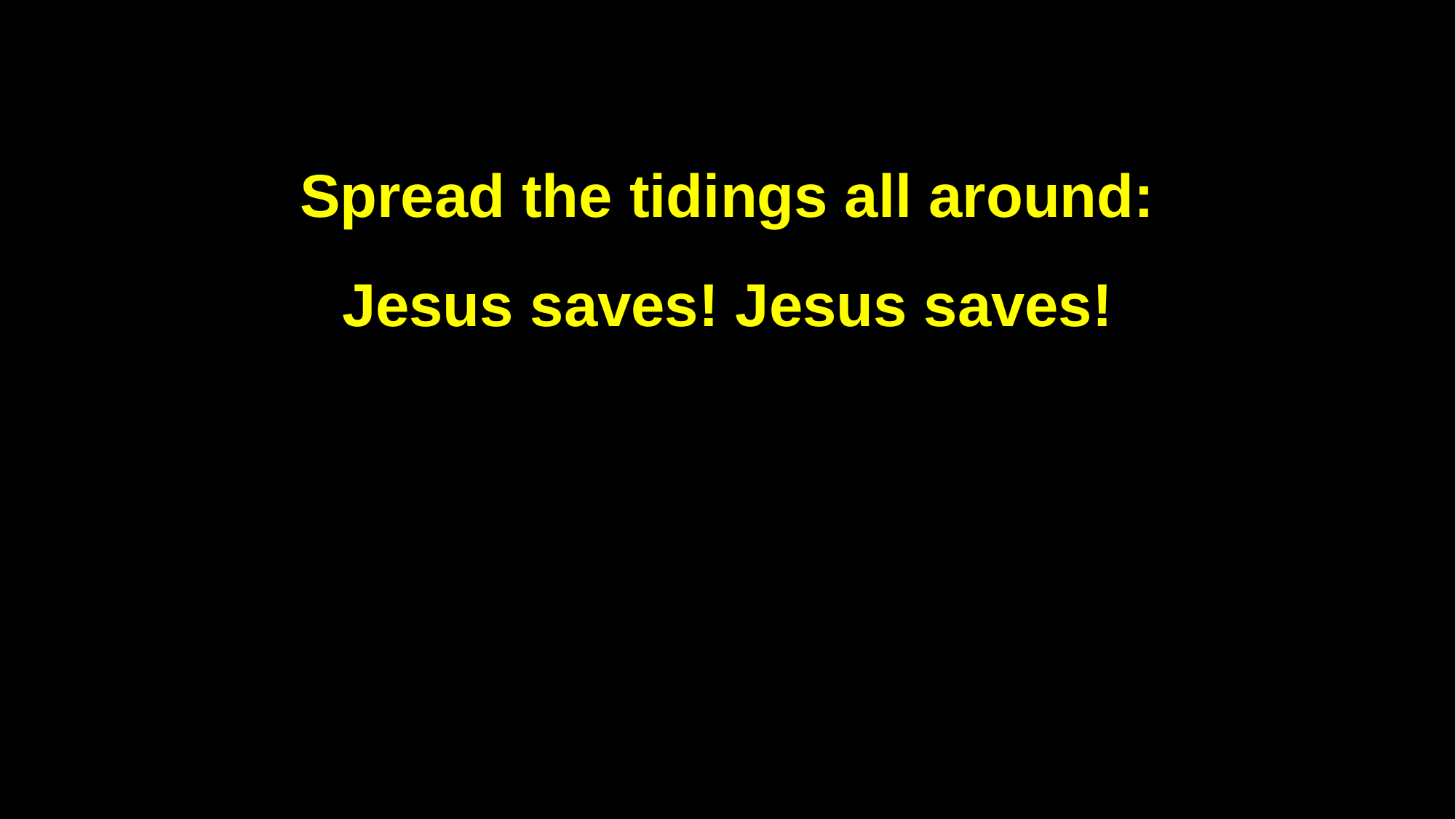

Spread the tidings all around:
Jesus saves! Jesus saves!